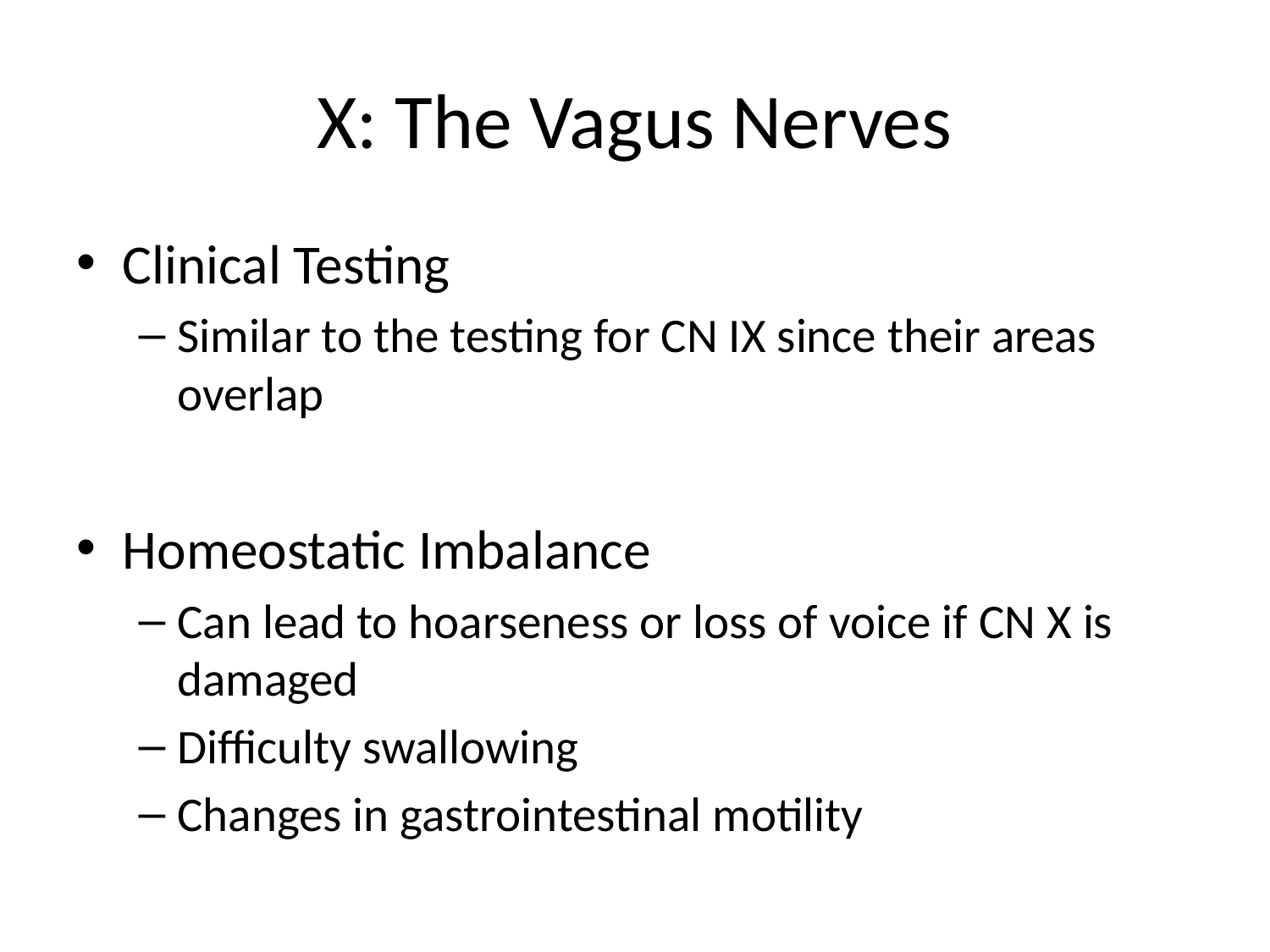

# X: The Vagus Nerves
Clinical Testing
Similar to the testing for CN IX since their areas overlap

Homeostatic Imbalance
Can lead to hoarseness or loss of voice if CN X is damaged
Difficulty swallowing
Changes in gastrointestinal motility